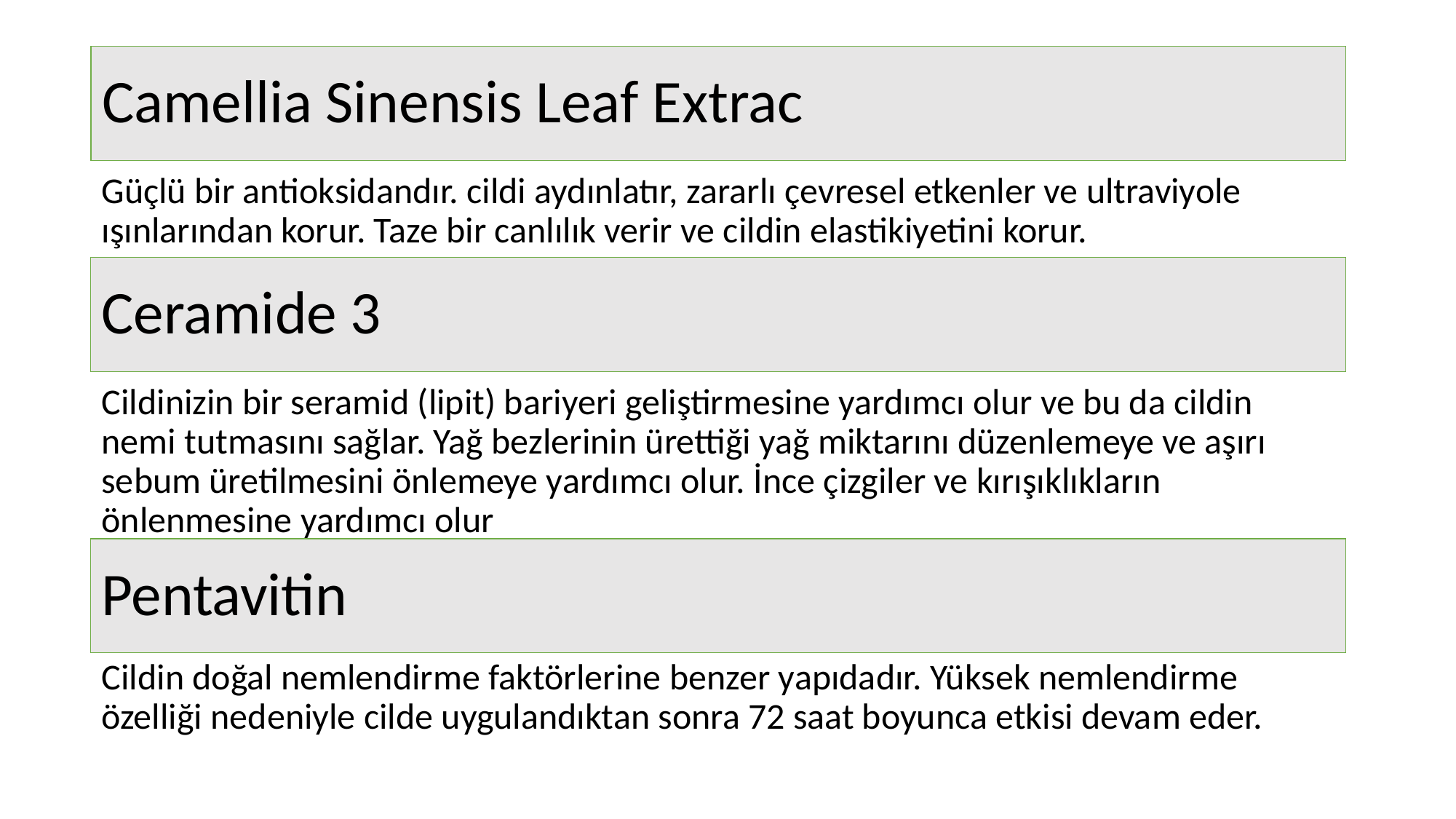

# Camellia Sinensis Leaf Extrac
Güçlü bir antioksidandır. cildi aydınlatır, zararlı çevresel etkenler ve ultraviyole ışınlarından korur. Taze bir canlılık verir ve cildin elastikiyetini korur.
Ceramide 3
Cildinizin bir seramid (lipit) bariyeri geliştirmesine yardımcı olur ve bu da cildin nemi tutmasını sağlar. Yağ bezlerinin ürettiği yağ miktarını düzenlemeye ve aşırı sebum üretilmesini önlemeye yardımcı olur. İnce çizgiler ve kırışıklıkların önlenmesine yardımcı olur
Pentavitin
Cildin doğal nemlendirme faktörlerine benzer yapıdadır. Yüksek nemlendirme özelliği nedeniyle cilde uygulandıktan sonra 72 saat boyunca etkisi devam eder.